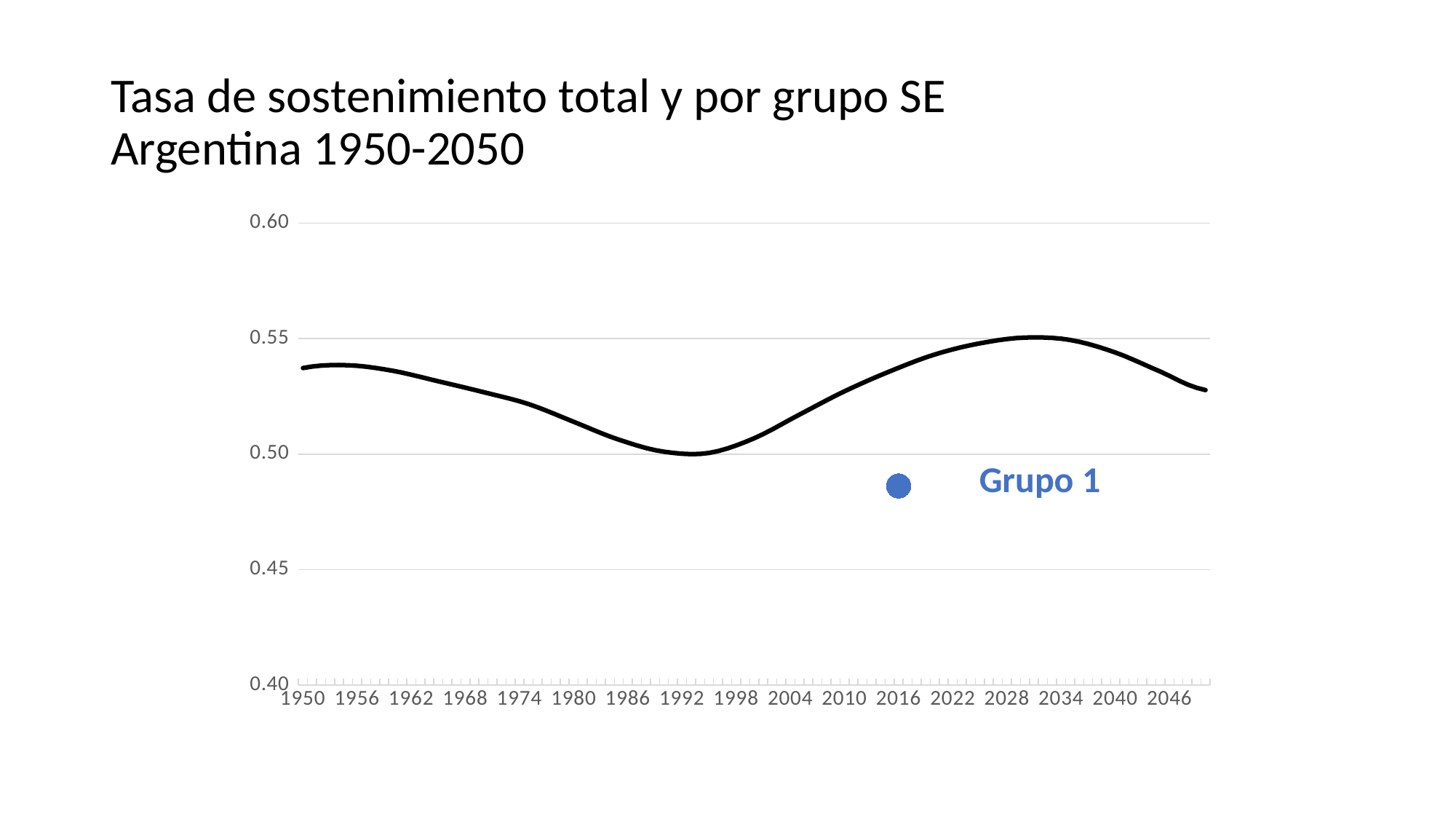

# Tasa de sostenimiento total y por grupo SE Argentina 1950-2050

[unsupported chart]

Grupo 1